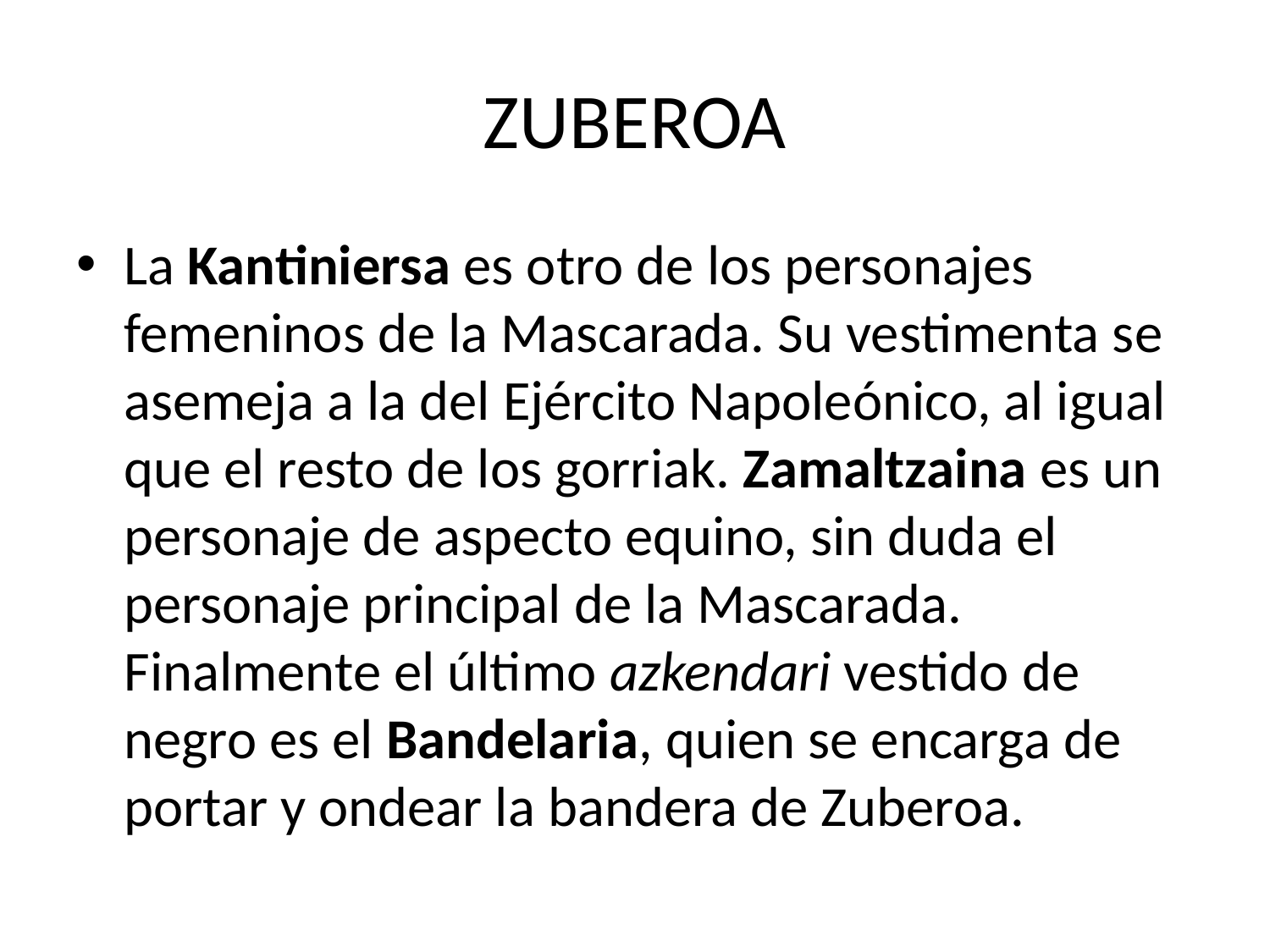

# ZUBEROA
La Kantiniersa es otro de los personajes femeninos de la Mascarada. Su vestimenta se asemeja a la del Ejército Napoleónico, al igual que el resto de los gorriak. Zamaltzaina es un personaje de aspecto equino, sin duda el personaje principal de la Mascarada. Finalmente el último azkendari vestido de negro es el Bandelaria, quien se encarga de portar y ondear la bandera de Zuberoa.